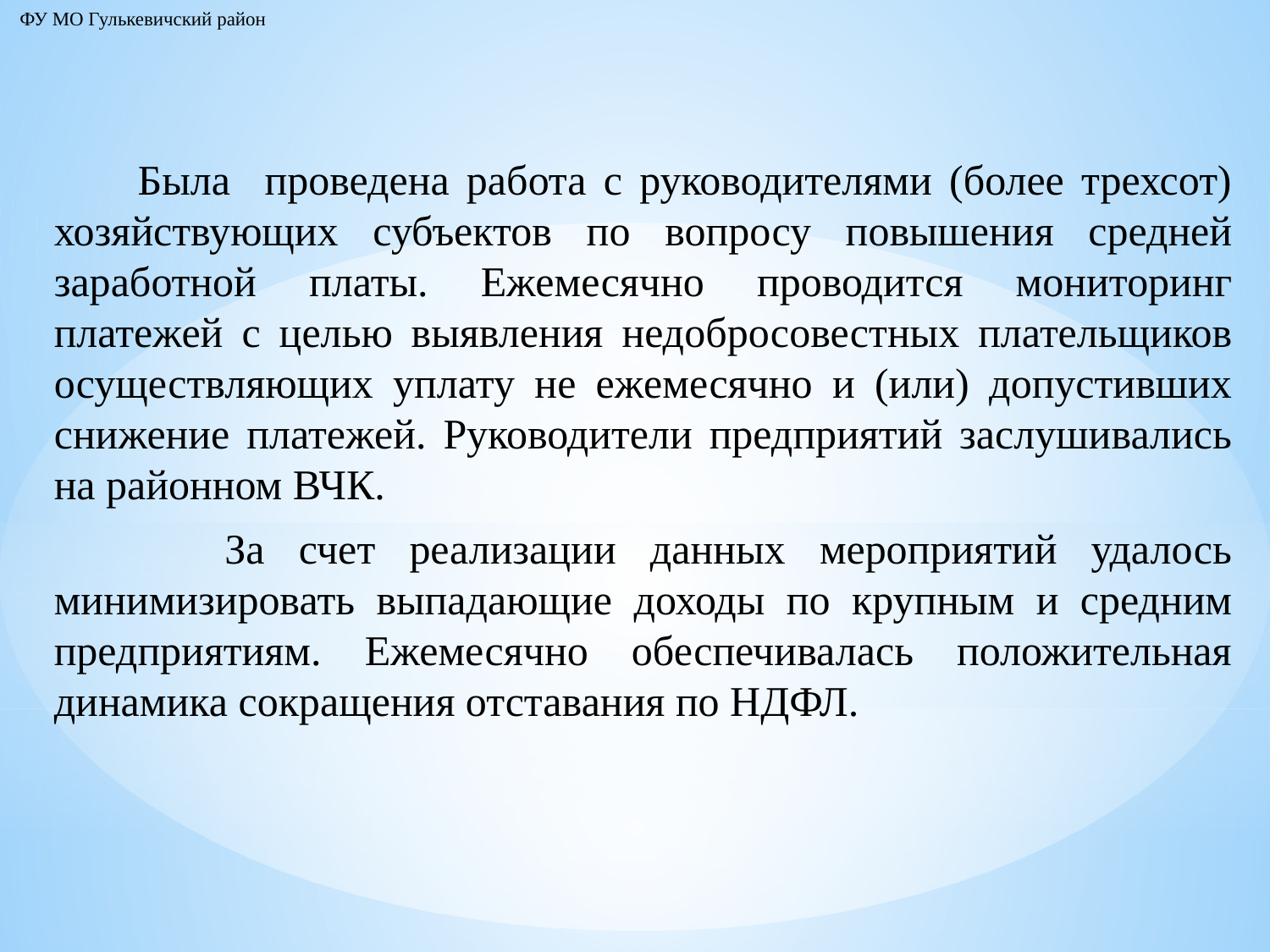

ФУ МО Гулькевичский район

     Была  проведена работа с руководителями (более трехсот) хозяйствующих субъектов по вопросу повышения средней заработной платы. Ежемесячно проводится мониторинг платежей с целью выявления недобросовестных плательщиков осуществляющих уплату не ежемесячно и (или) допустивших снижение платежей. Руководители предприятий заслушивались на районном ВЧК.
     За счет реализации данных мероприятий удалось минимизировать выпадающие доходы по крупным и средним предприятиям. Ежемесячно обеспечивалась положительная динамика сокращения отставания по НДФЛ.